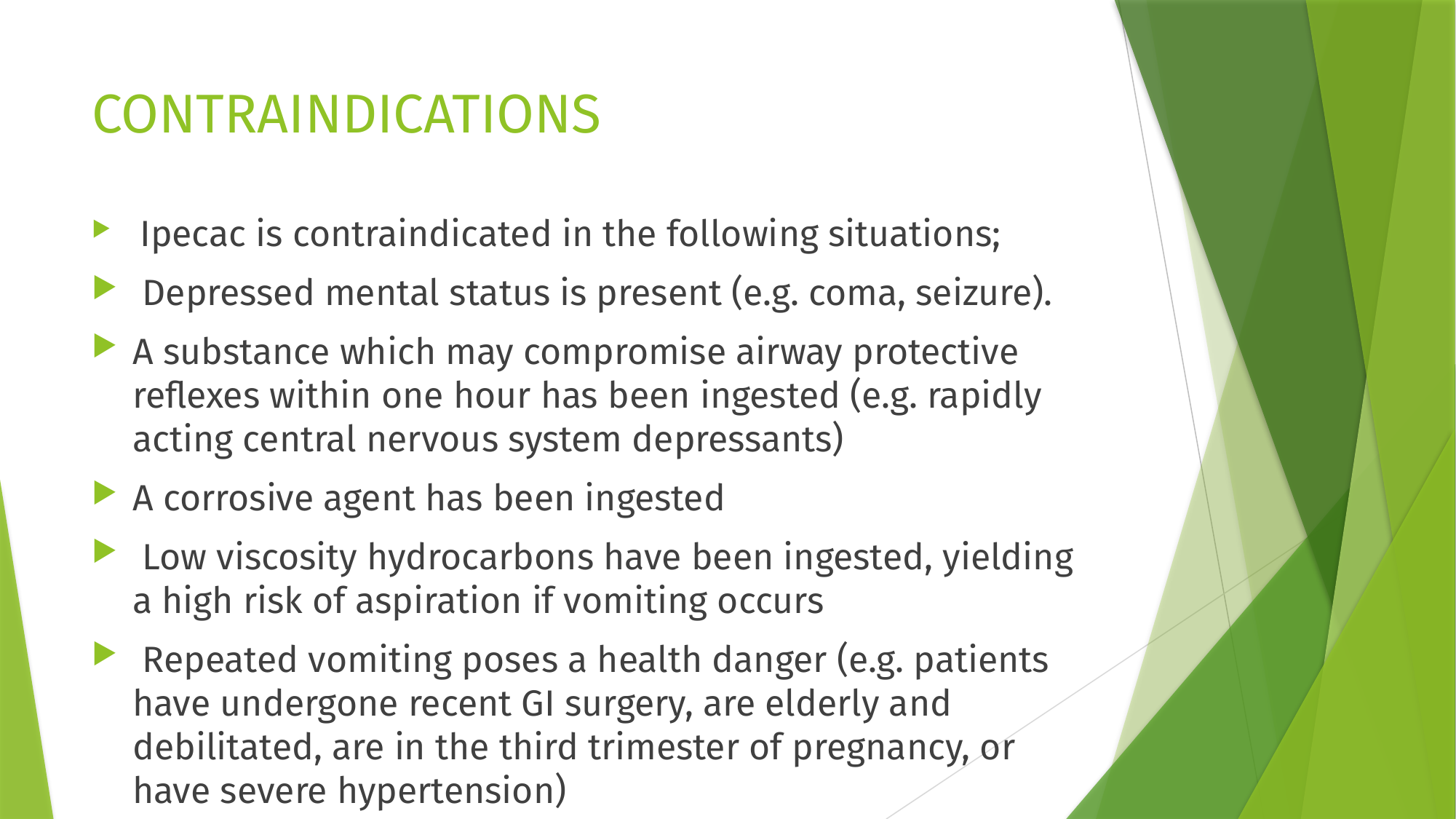

# CONTRAINDICATIONS

 Ipecac is contraindicated in the following situations;
 Depressed mental status is present (e.g. coma, seizure).
A substance which may compromise airway protective reflexes within one hour has been ingested (e.g. rapidly acting central nervous system depressants)
A corrosive agent has been ingested
 Low viscosity hydrocarbons have been ingested, yielding a high risk of aspiration if vomiting occurs
 Repeated vomiting poses a health danger (e.g. patients have undergone recent GI surgery, are elderly and debilitated, are in the third trimester of pregnancy, or have severe hypertension)